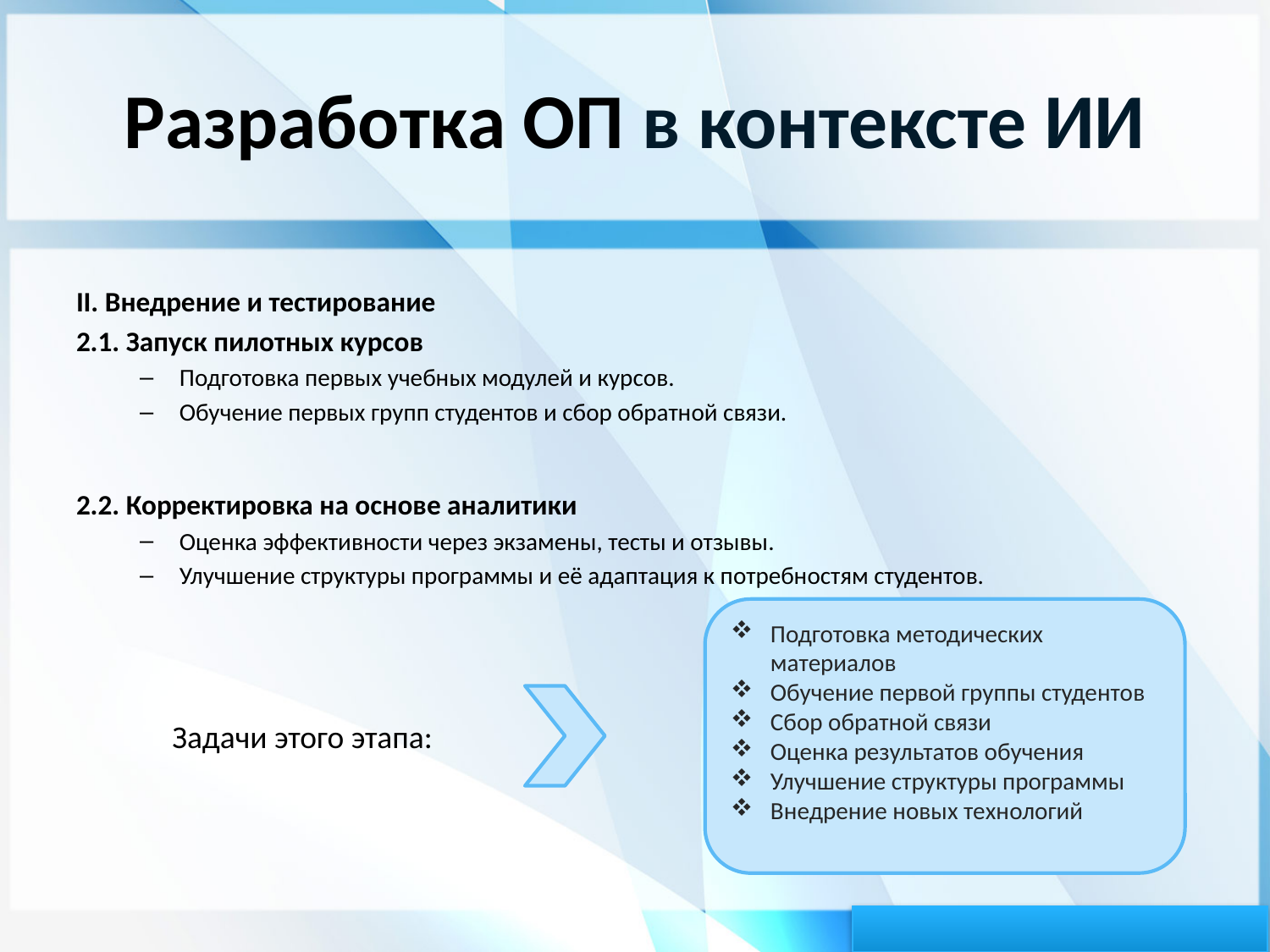

# Разработка ОП в контексте ИИ
II. Внедрение и тестирование
2.1. Запуск пилотных курсов
Подготовка первых учебных модулей и курсов.
Обучение первых групп студентов и сбор обратной связи.

2.2. Корректировка на основе аналитики
Оценка эффективности через экзамены, тесты и отзывы.
Улучшение структуры программы и её адаптация к потребностям студентов.
Подготовка методических материалов
Обучение первой группы студентов
Сбор обратной связи
Оценка результатов обучения
Улучшение структуры программы
Внедрение новых технологий

Задачи этого этапа: